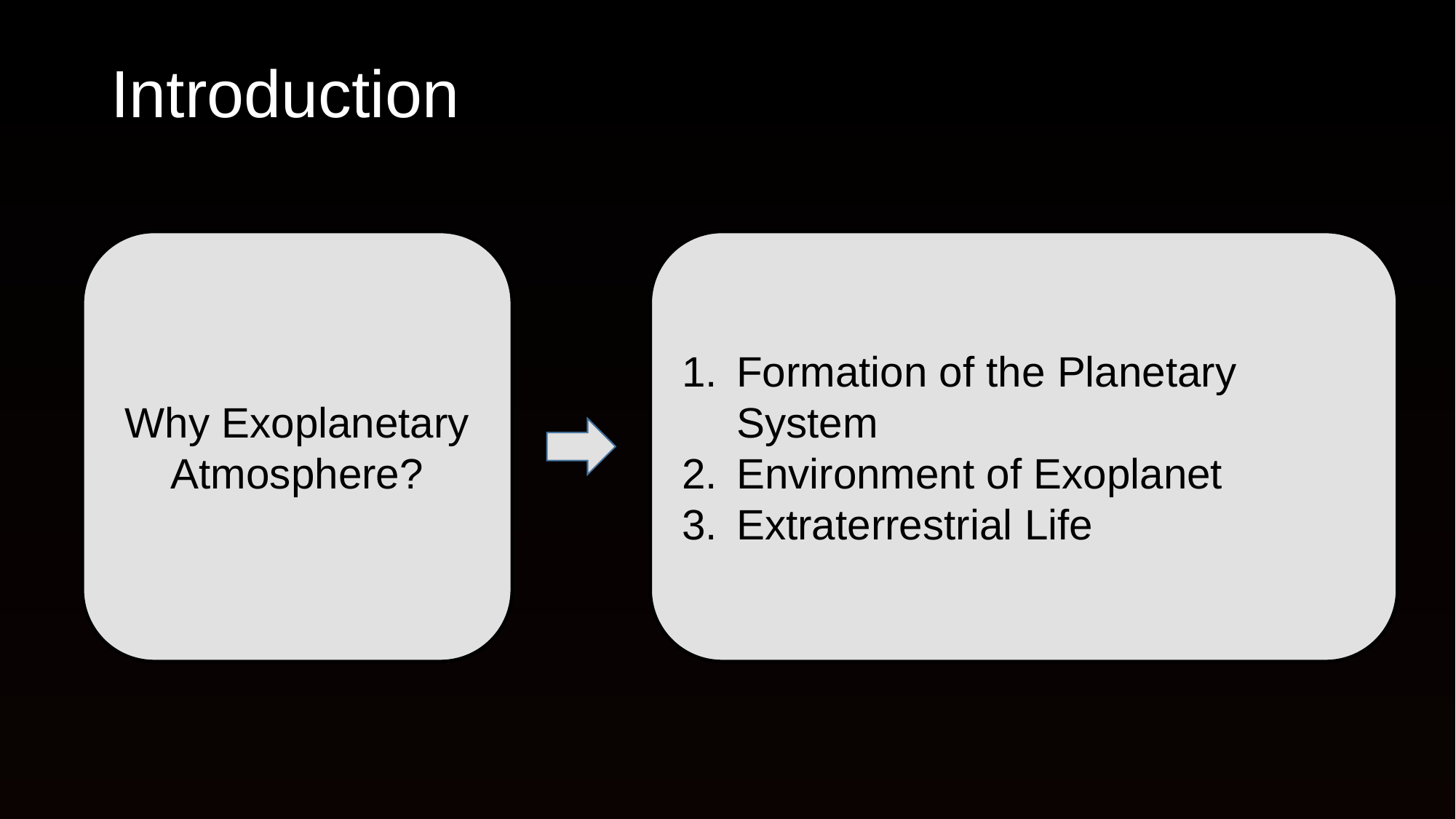

# Introduction
Why Exoplanetary Atmosphere?
Formation of the Planetary System
Environment of Exoplanet
Extraterrestrial Life